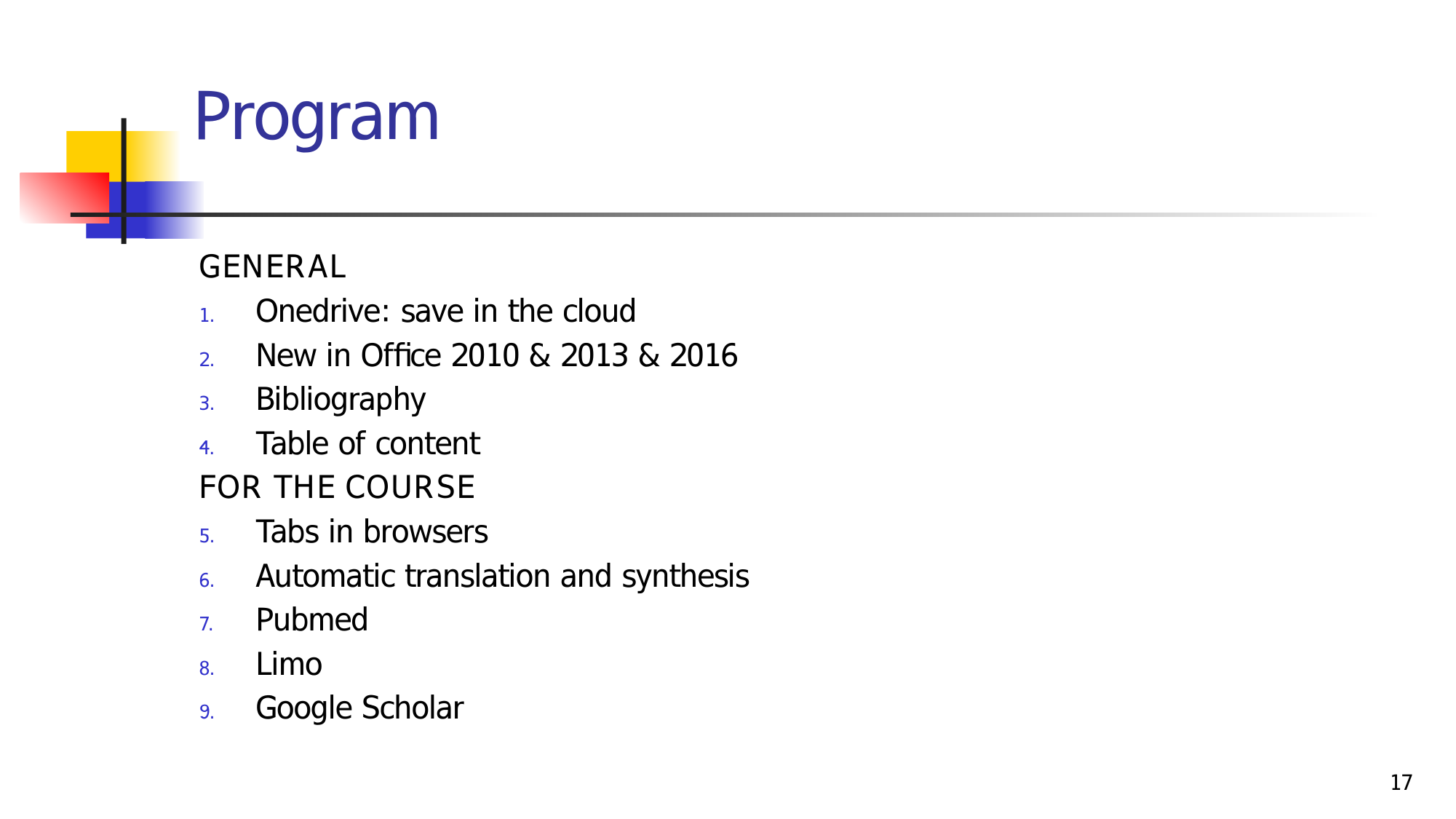

# Program
GENERAL
Onedrive: save in the cloud
New in Office 2010 & 2013 & 2016
Bibliography
Table of content
FOR THE COURSE
Tabs in browsers
Automatic translation and synthesis
Pubmed
Limo
Google Scholar

17